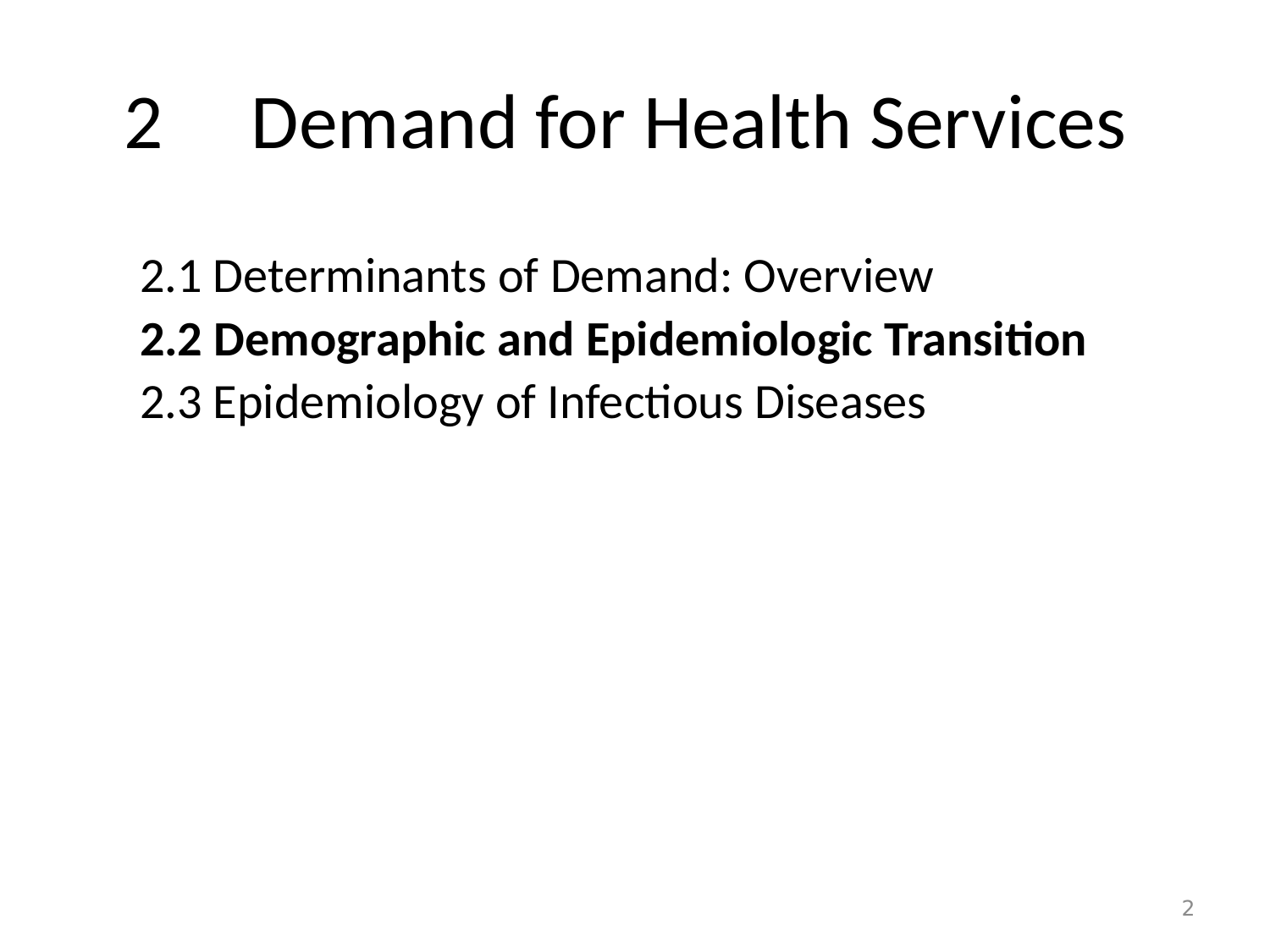

# 2 	Demand for Health Services
2.1 Determinants of Demand: Overview
2.2 Demographic and Epidemiologic Transition
2.3 Epidemiology of Infectious Diseases

2